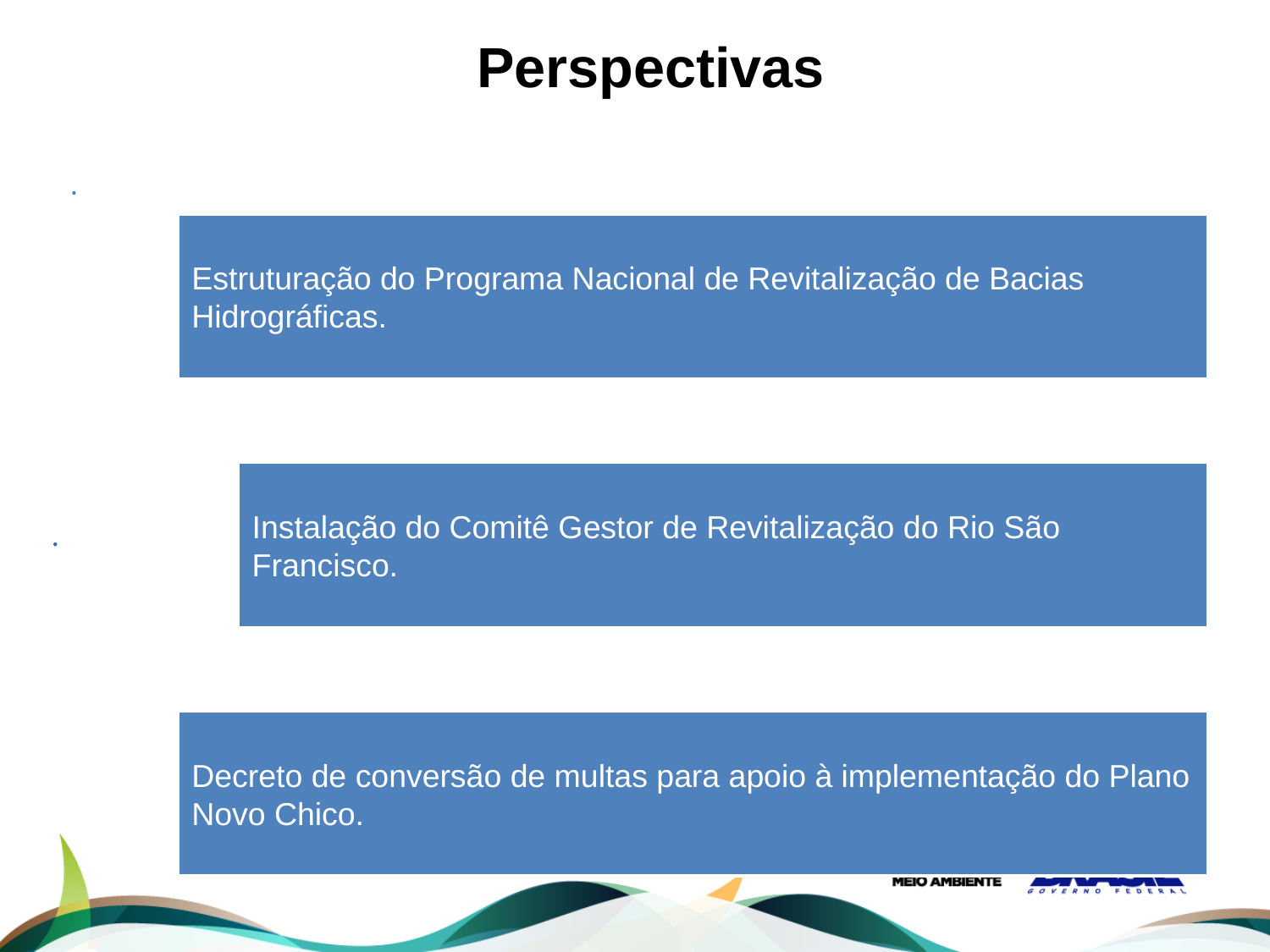

Perspectivas
Instalação do Comitê Gestor de Revitalização do Rio São Francisco.
Decreto de conversão de multas para apoio à implementação do Plano Novo Chico.
Estruturação do Programa Nacional de Revitalização de Bacias Hidrográficas.